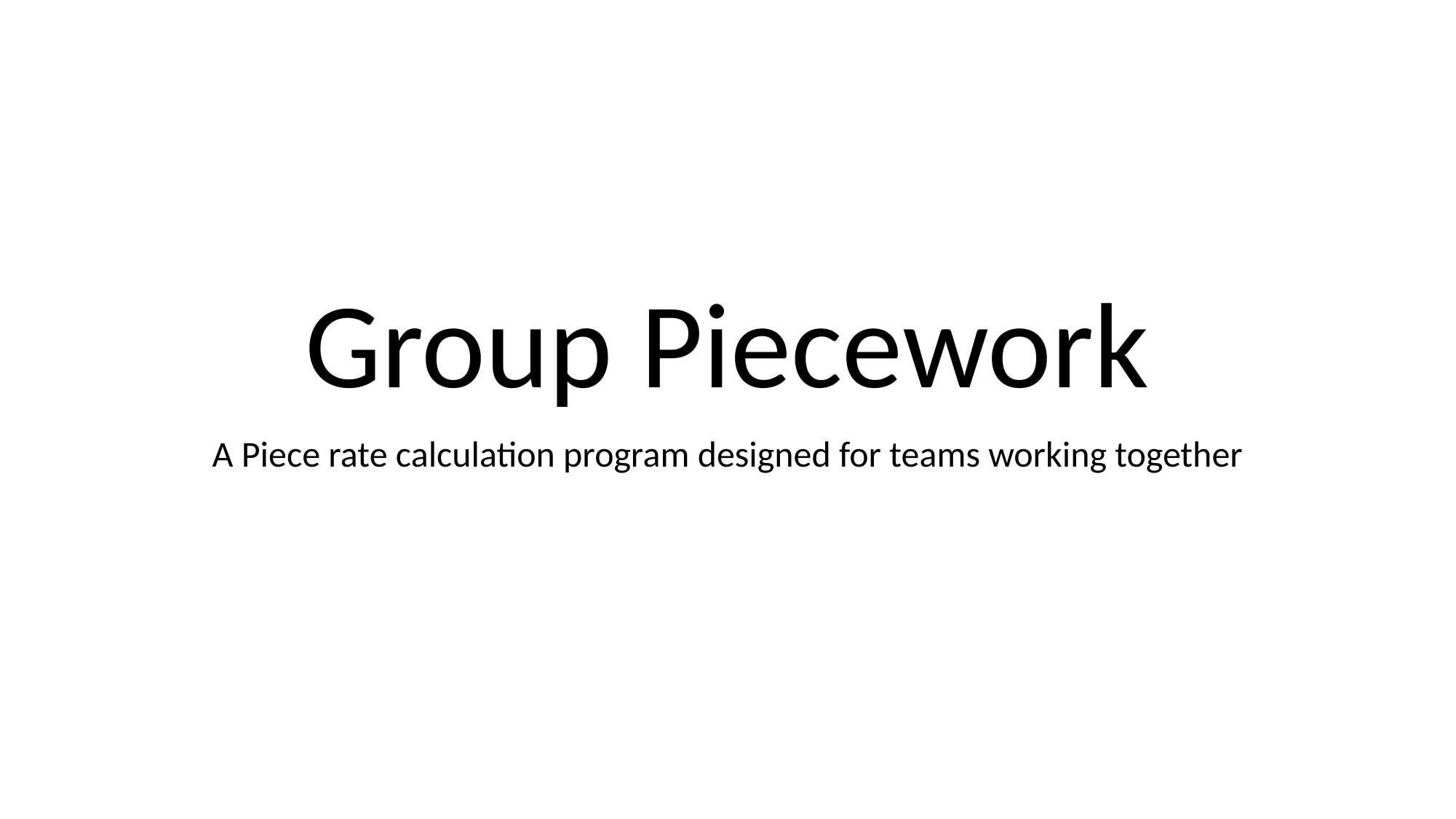

# Group Piecework
A Piece rate calculation program designed for teams working together